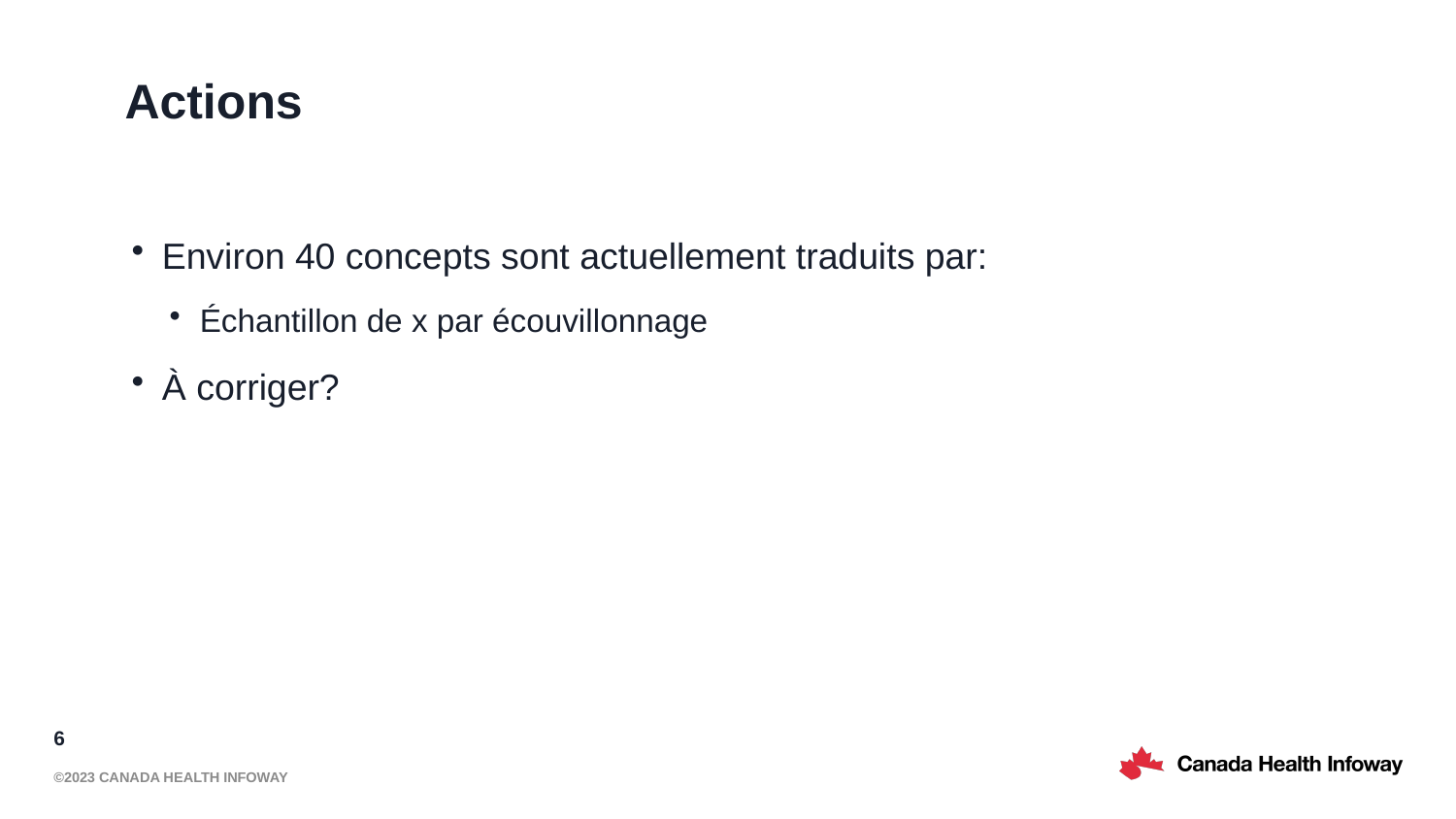

# Actions
Environ 40 concepts sont actuellement traduits par:
Échantillon de x par écouvillonnage
À corriger?
6
©2023 Canada Health Infoway